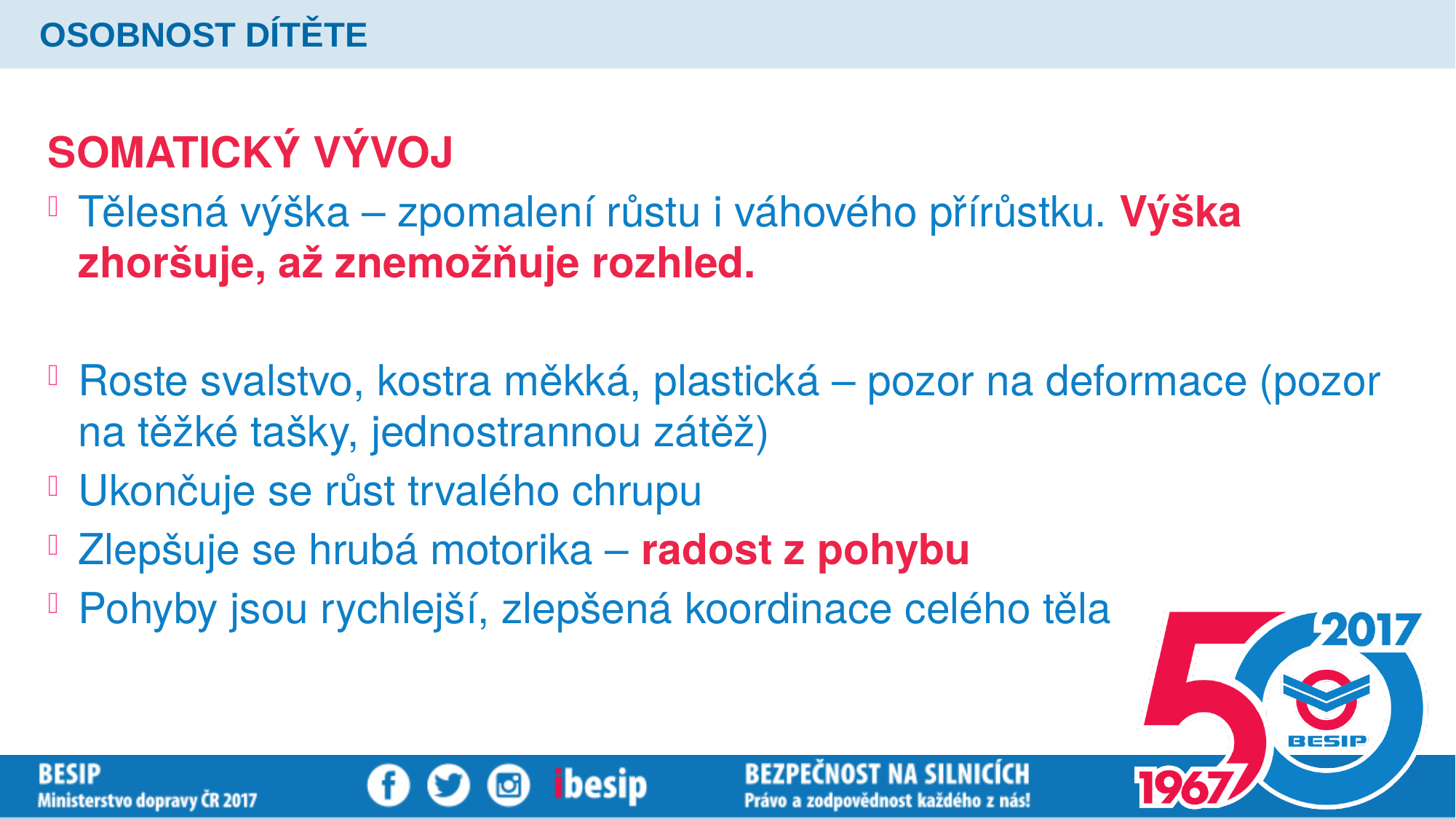

# OSOBNOST DÍTĚTE
SOMATICKÝ VÝVOJ
Tělesná výška – zpomalení růstu i váhového přírůstku. Výška zhoršuje, až znemožňuje rozhled.

Roste svalstvo, kostra měkká, plastická – pozor na deformace (pozor na těžké tašky, jednostrannou zátěž)
Ukončuje se růst trvalého chrupu
Zlepšuje se hrubá motorika – radost z pohybu
Pohyby jsou rychlejší, zlepšená koordinace celého těla